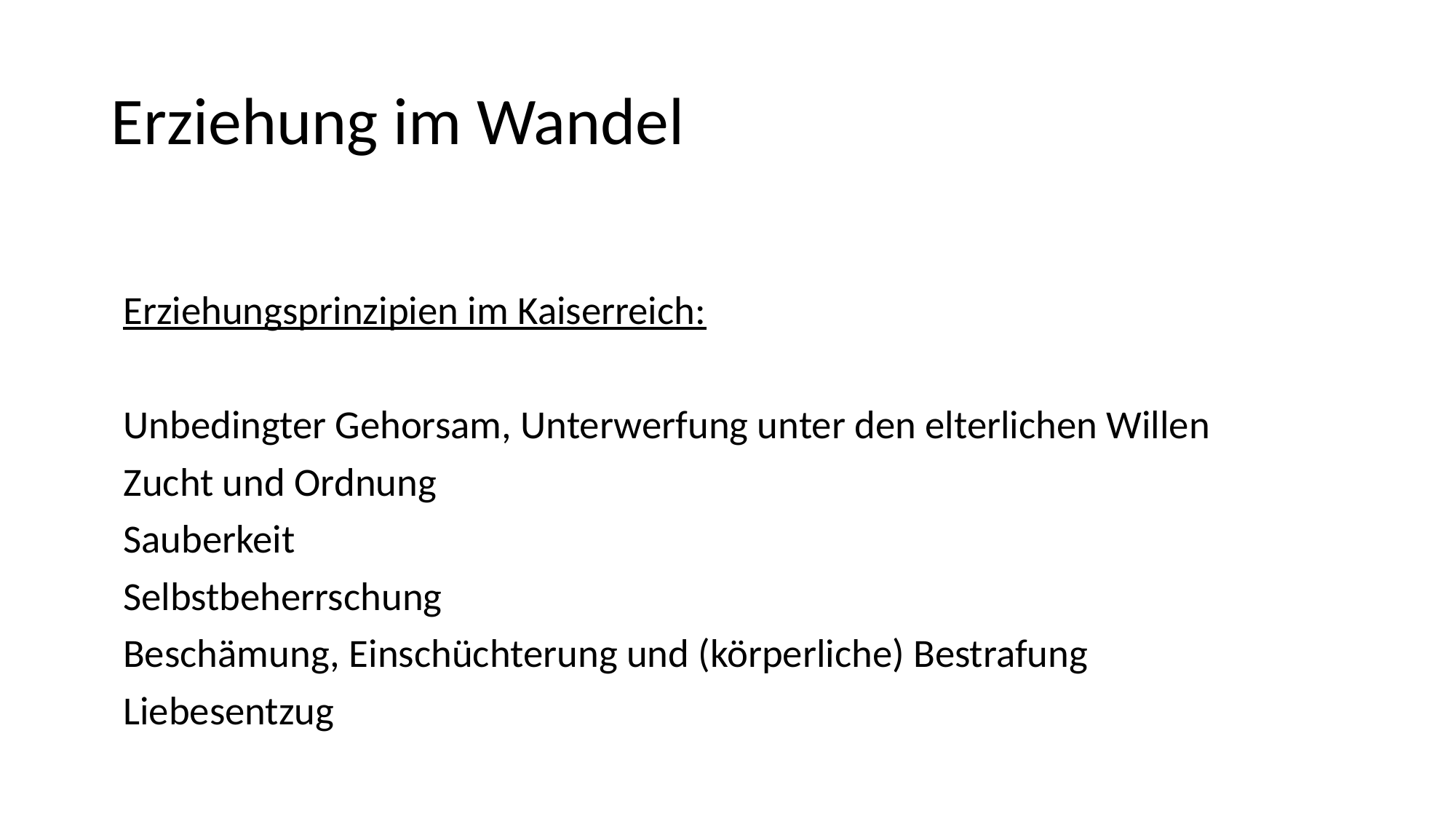

# Erziehung im Wandel

Erziehungsprinzipien im Kaiserreich:

Unbedingter Gehorsam, Unterwerfung unter den elterlichen Willen
Zucht und Ordnung
Sauberkeit
Selbstbeherrschung
Beschämung, Einschüchterung und (körperliche) Bestrafung
Liebesentzug